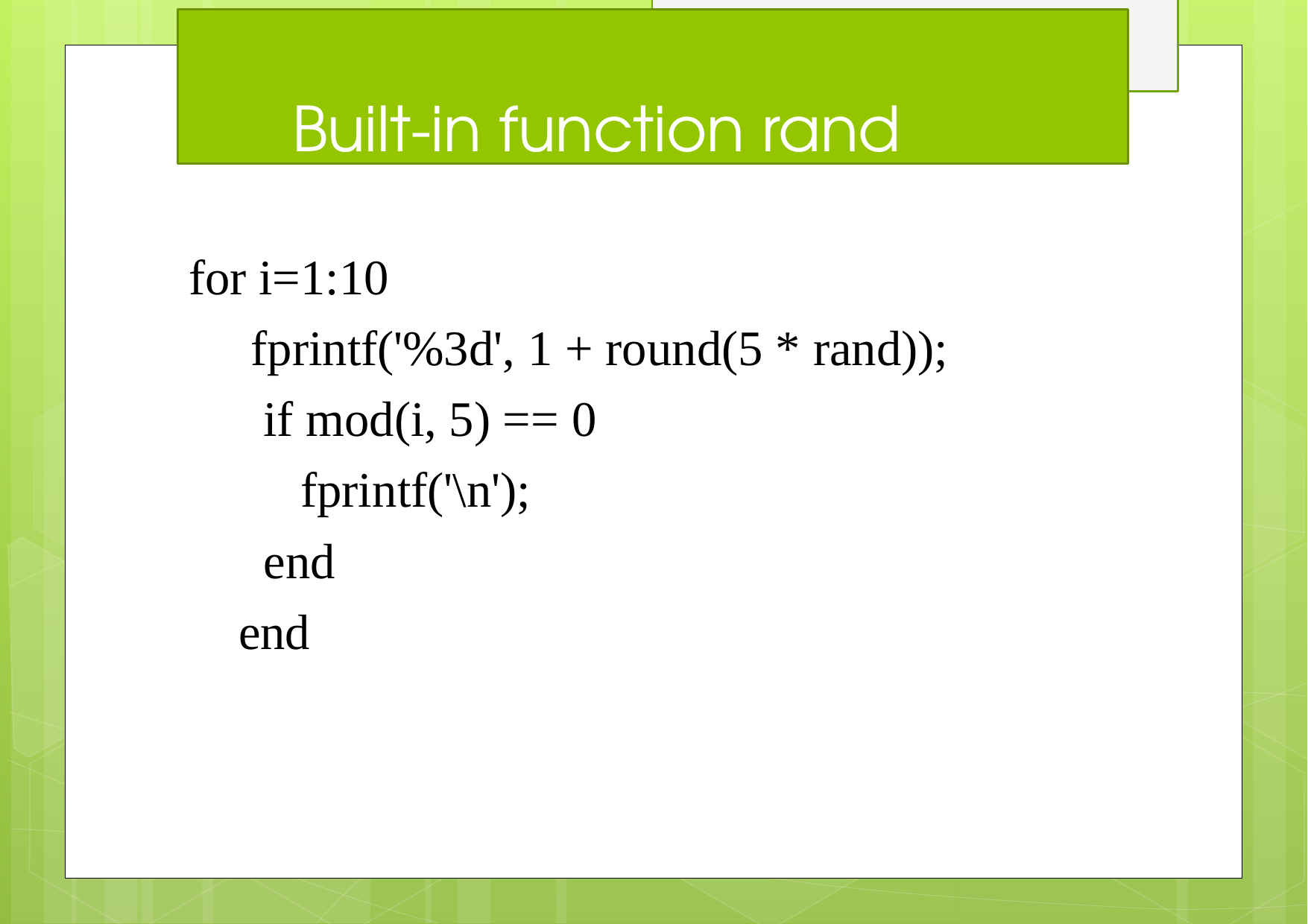

# Built-in function rand
for i=1:10
fprintf('%3d', 1 + round(5 * rand));  if mod(i, 5) == 0
fprintf('\n');  end
end